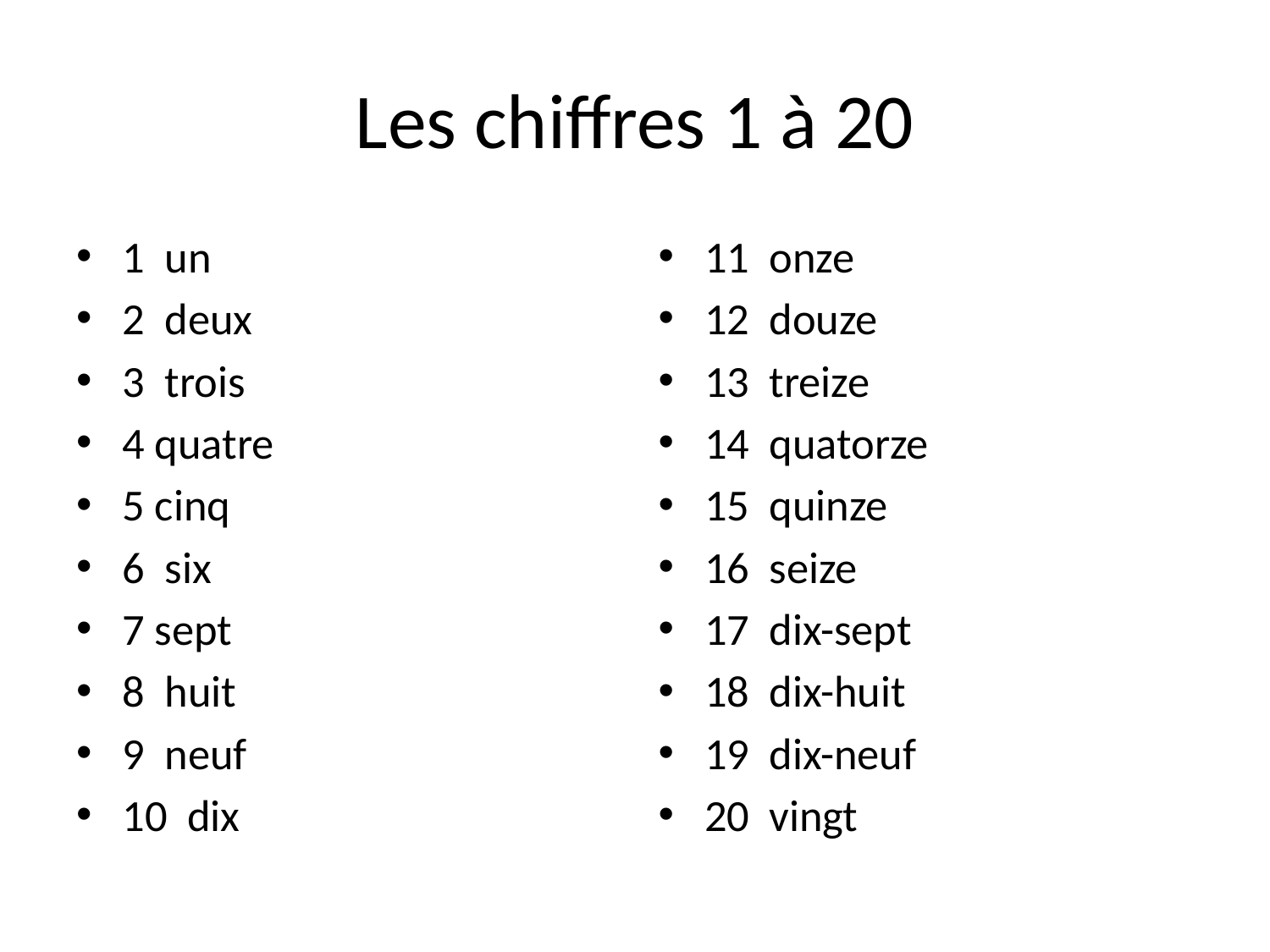

# Les chiffres 1 à 20
1  un
2  deux
3  trois
4 quatre
5 cinq
6  six
7 sept
8  huit
9  neuf
10  dix
11  onze
12  douze
13  treize
14  quatorze
15  quinze
16  seize
17  dix-sept
18  dix-huit
19  dix-neuf
20  vingt